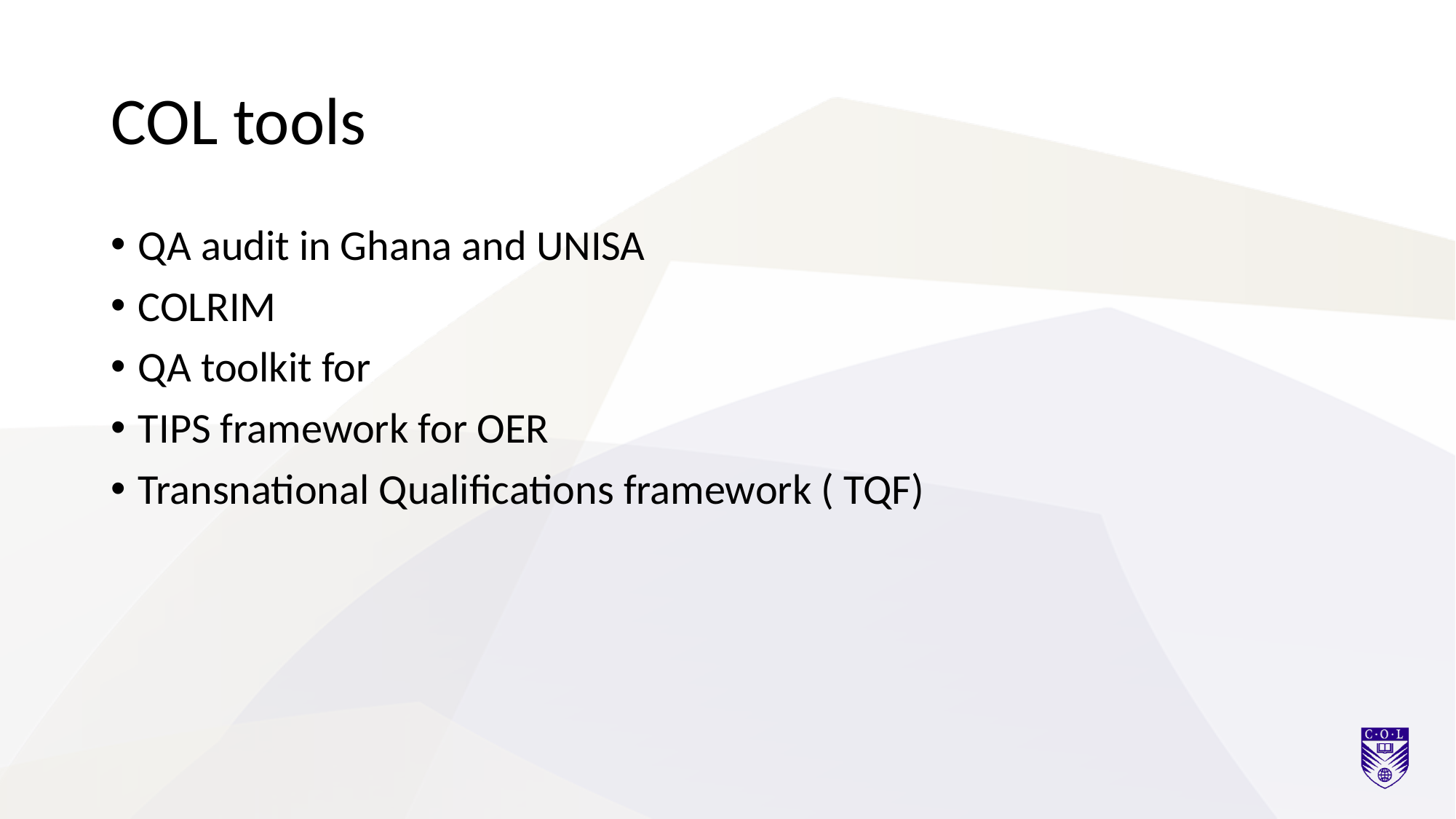

# COL tools
QA audit in Ghana and UNISA
COLRIM
QA toolkit for
TIPS framework for OER
Transnational Qualifications framework ( TQF)